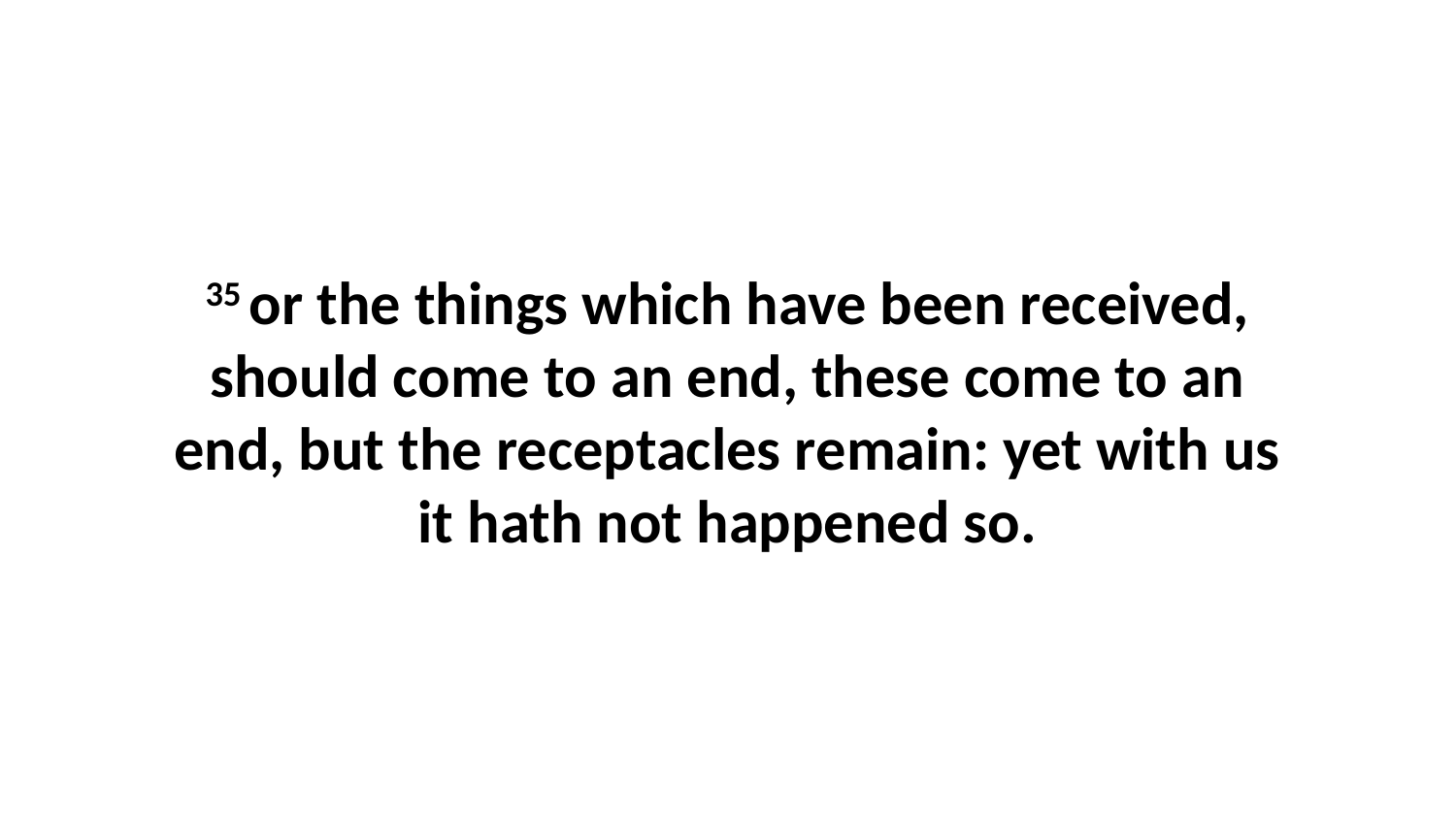

35 or the things which have been received, should come to an end, these come to an end, but the receptacles remain: yet with us it hath not happened so.